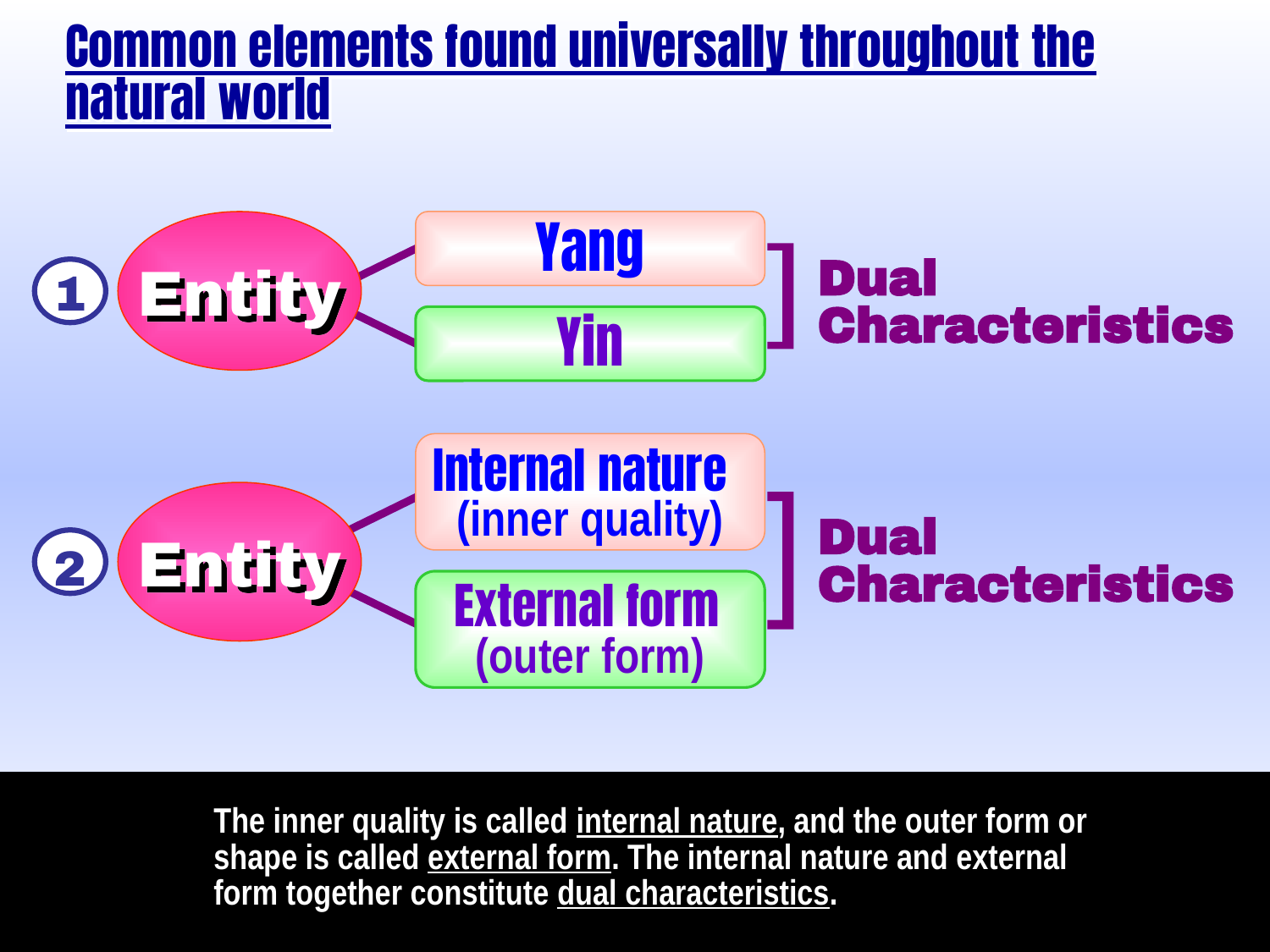

Common elements found universally throughout the natural world
Entity

Yang
Dual
Characteristics

]
1

Yin

(inner quality)
Internal nature
Dual
Characteristics
Entity

]
2

(outer form)
External form

The inner quality is called internal nature, and the outer form or shape is called external form. The internal nature and external form together constitute dual characteristics.